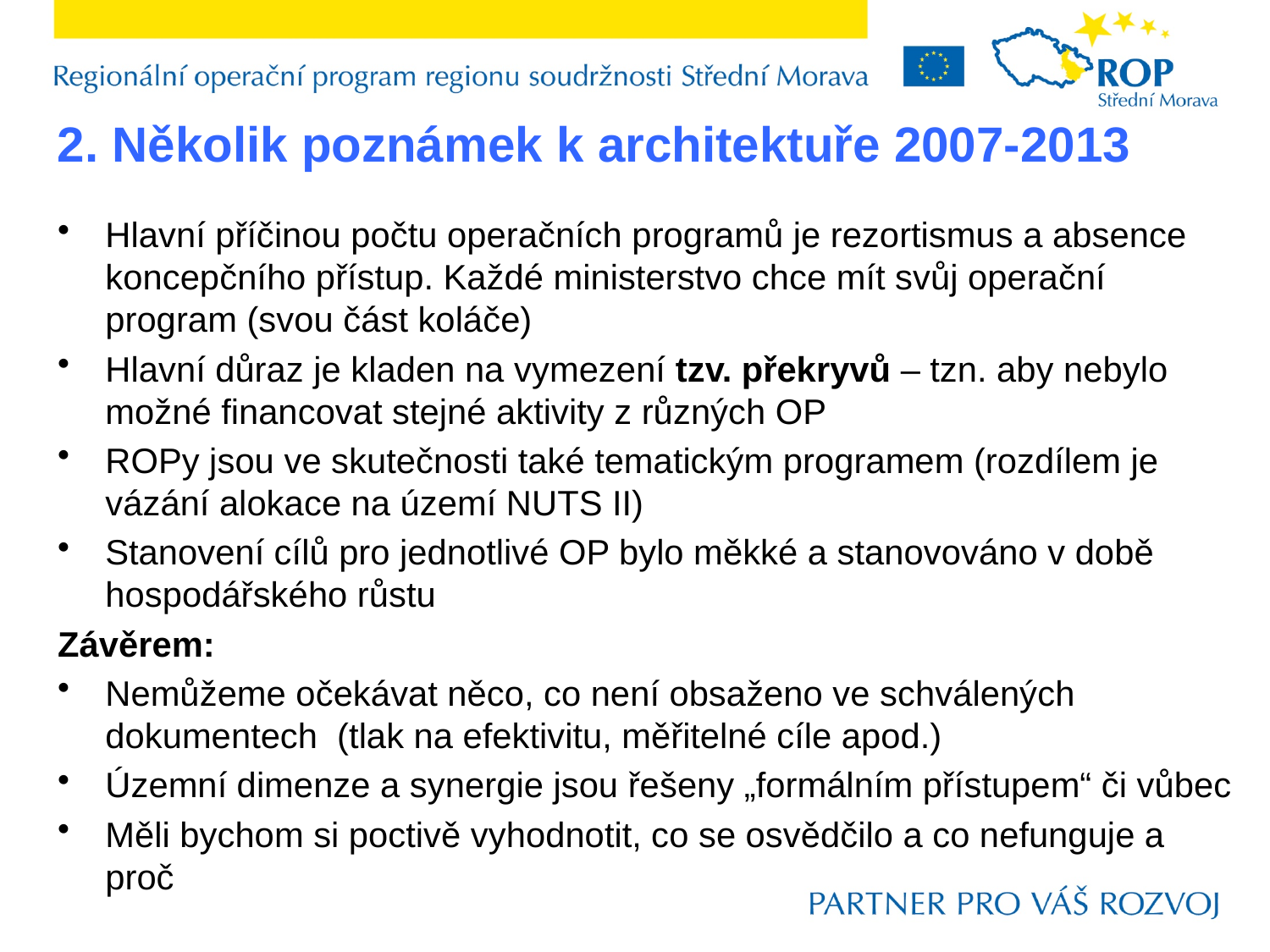

2. Několik poznámek k architektuře 2007-2013
Hlavní příčinou počtu operačních programů je rezortismus a absence koncepčního přístup. Každé ministerstvo chce mít svůj operační program (svou část koláče)
Hlavní důraz je kladen na vymezení tzv. překryvů – tzn. aby nebylo možné financovat stejné aktivity z různých OP
ROPy jsou ve skutečnosti také tematickým programem (rozdílem je vázání alokace na území NUTS II)
Stanovení cílů pro jednotlivé OP bylo měkké a stanovováno v době hospodářského růstu
Závěrem:
Nemůžeme očekávat něco, co není obsaženo ve schválených dokumentech  (tlak na efektivitu, měřitelné cíle apod.)
Územní dimenze a synergie jsou řešeny „formálním přístupem“ či vůbec
Měli bychom si poctivě vyhodnotit, co se osvědčilo a co nefunguje a proč